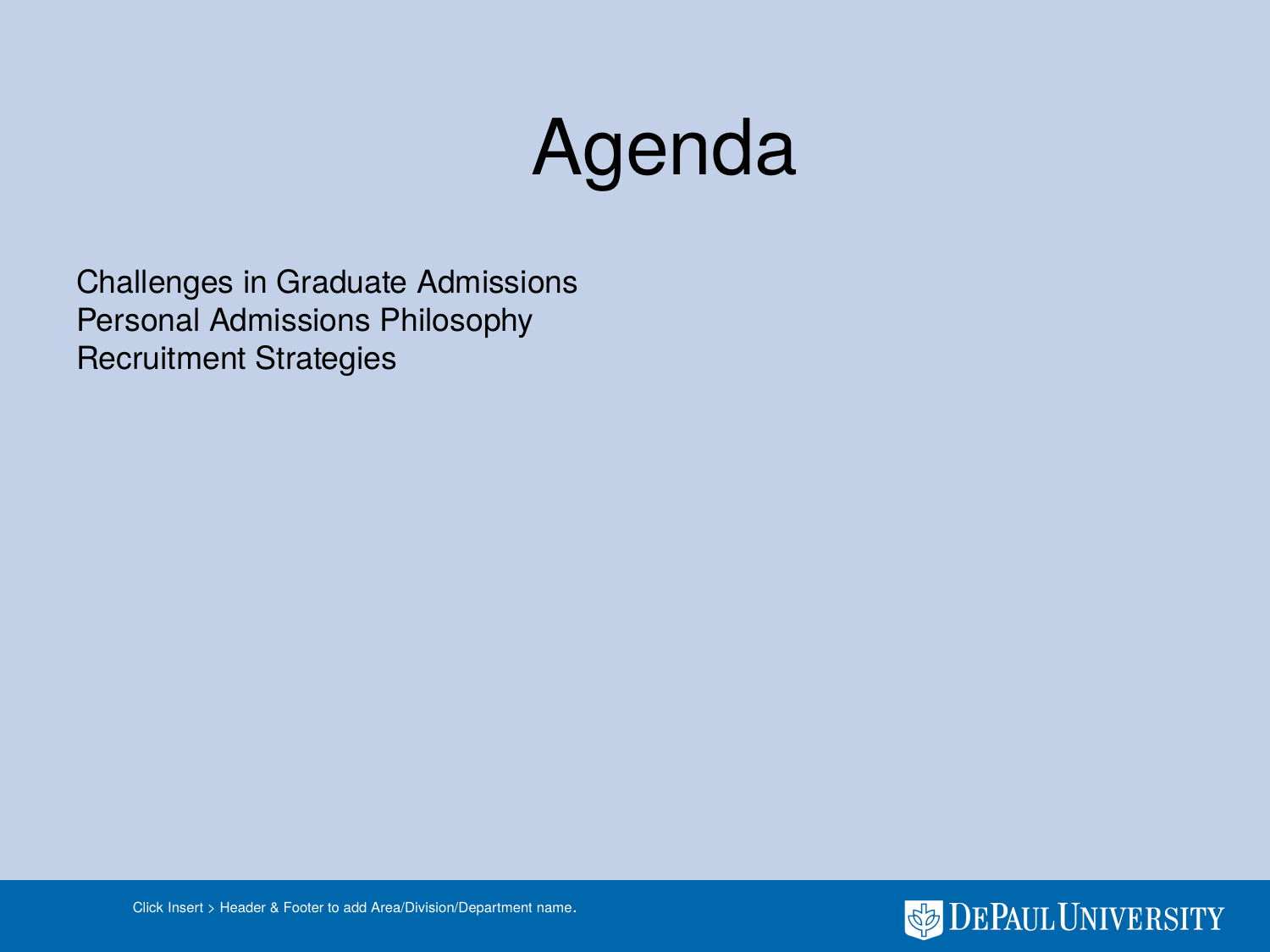

# Agenda
Challenges in Graduate Admissions
Personal Admissions Philosophy
Recruitment Strategies
Click Insert > Header & Footer to add Area/Division/Department name.